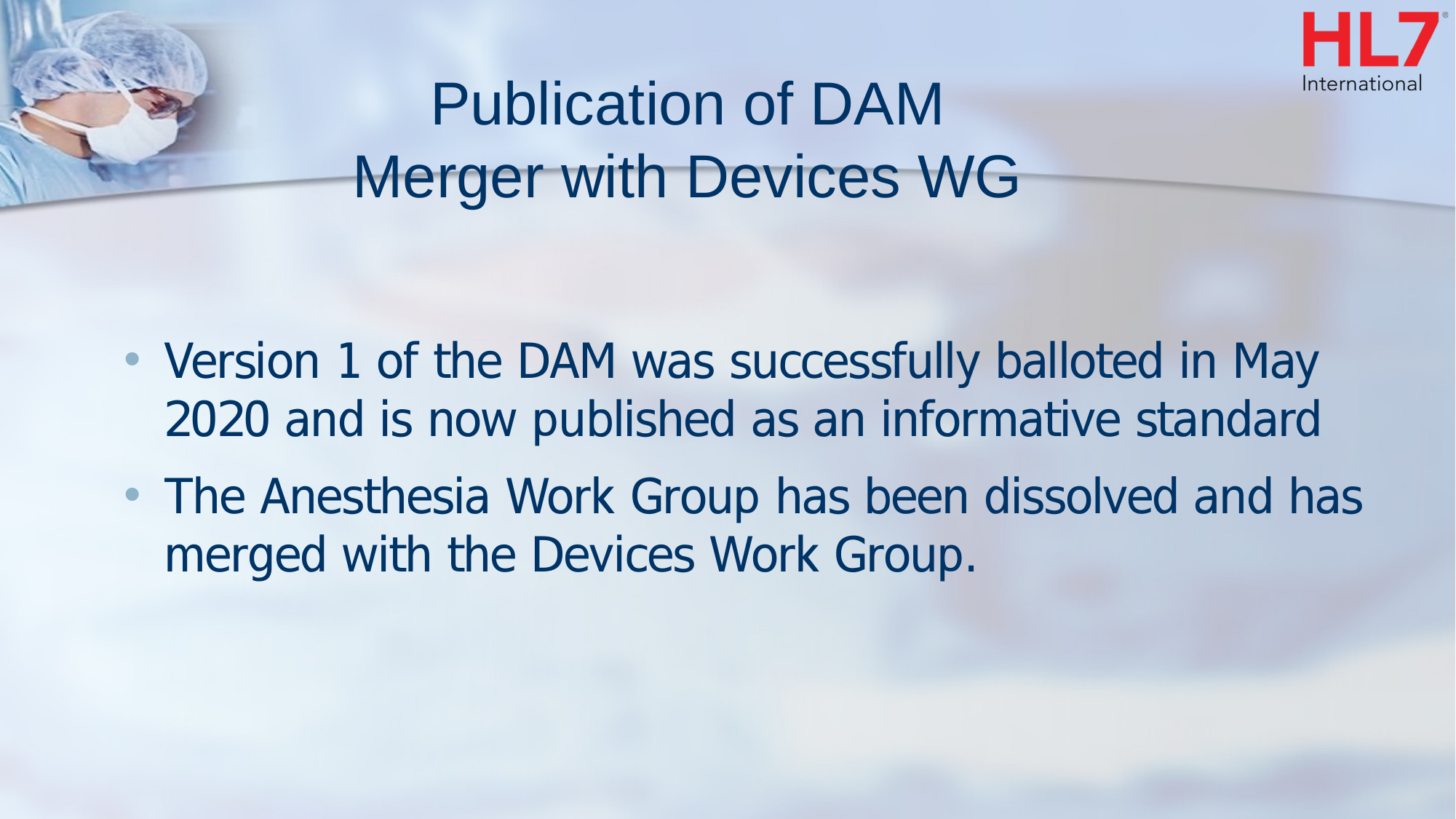

# Publication of DAM Merger with Devices WG

Version 1 of the DAM was successfully balloted in May 2020 and is now published as an informative standard
The Anesthesia Work Group has been dissolved and has merged with the Devices Work Group.